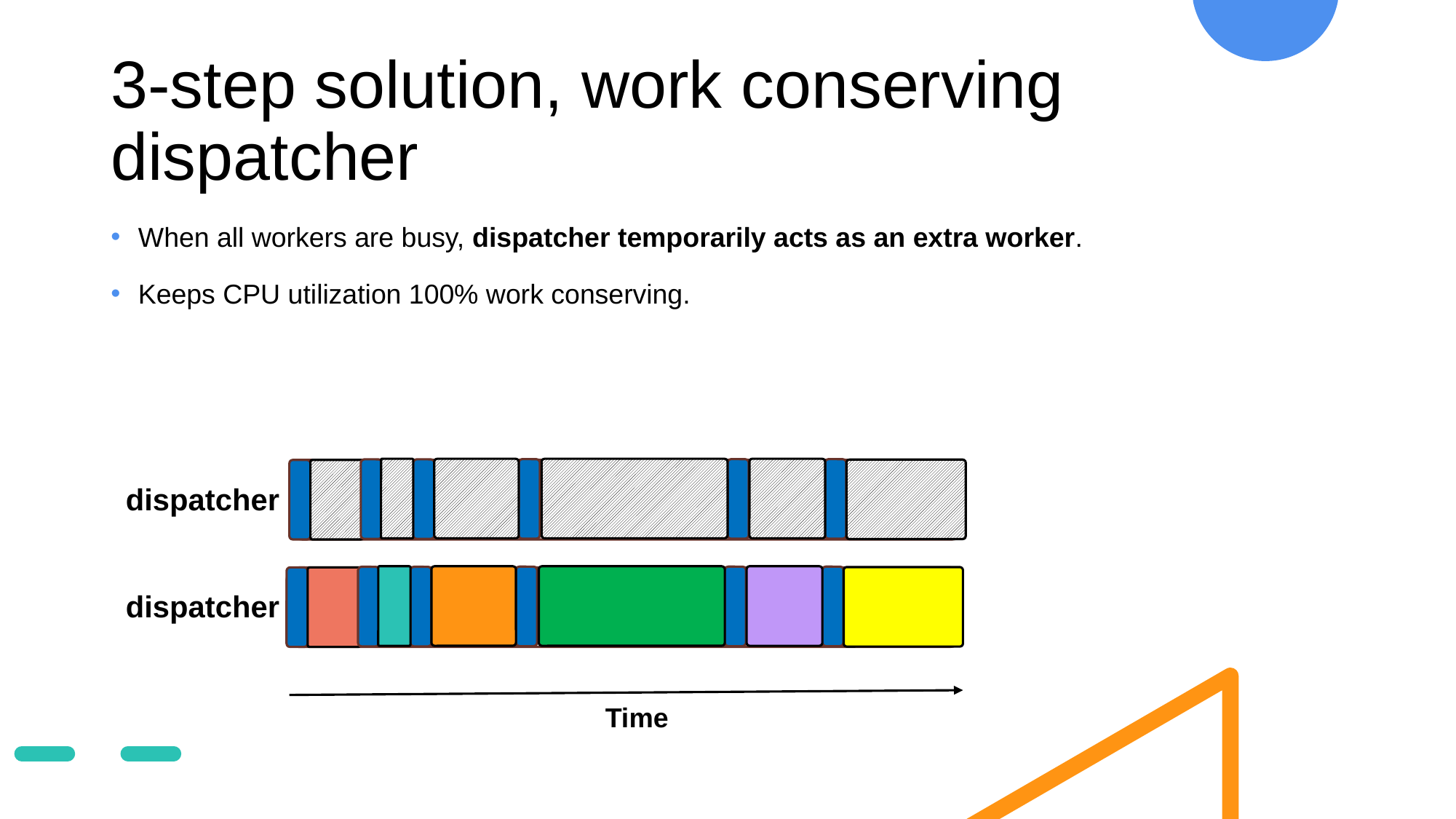

# 3-step solution, work conserving dispatcher
When all workers are busy, dispatcher temporarily acts as an extra worker.
Keeps CPU utilization 100% work conserving.

dispatcher

dispatcher
Time